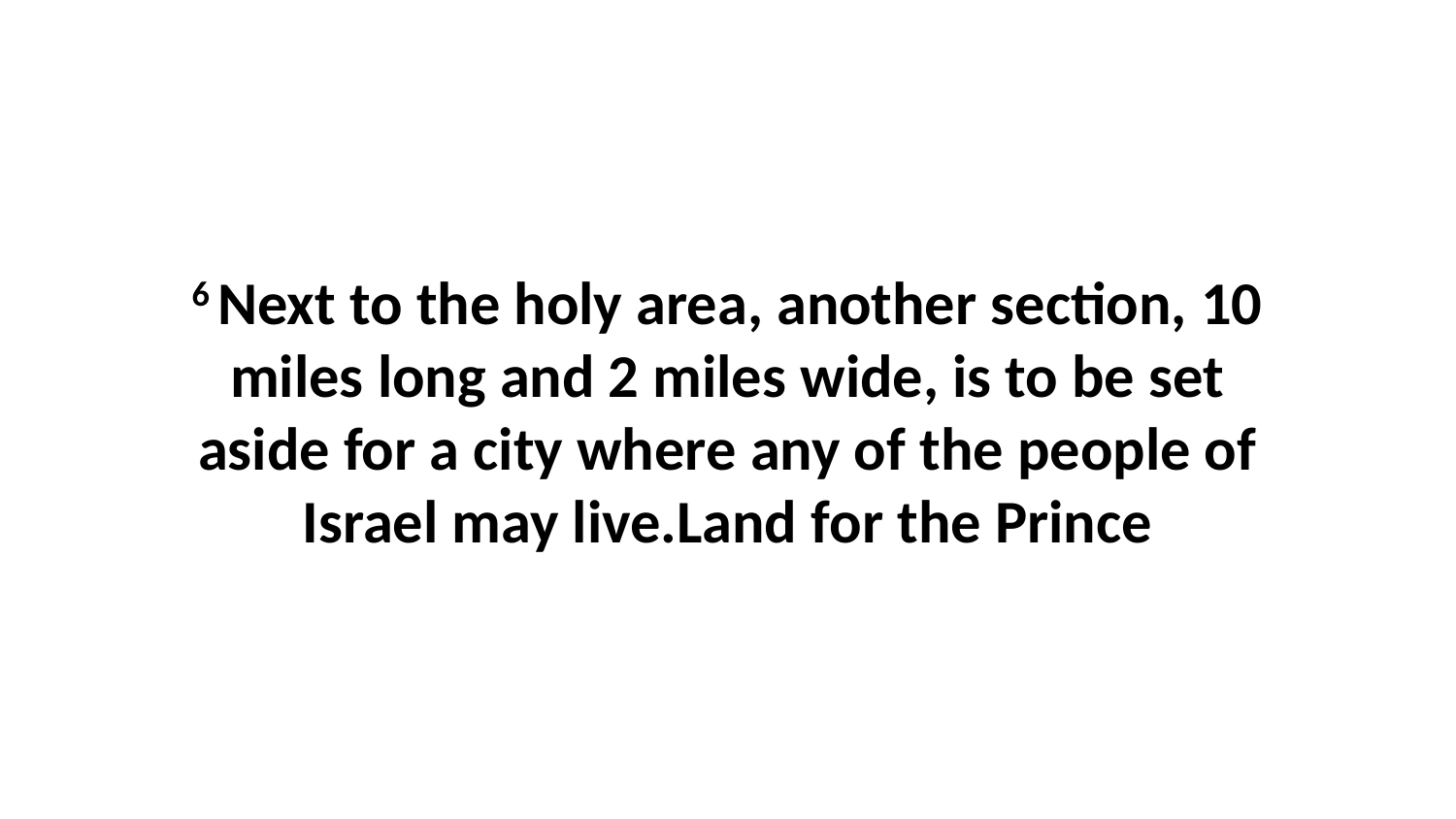

6 Next to the holy area, another section, 10 miles long and 2 miles wide, is to be set aside for a city where any of the people of Israel may live.Land for the Prince